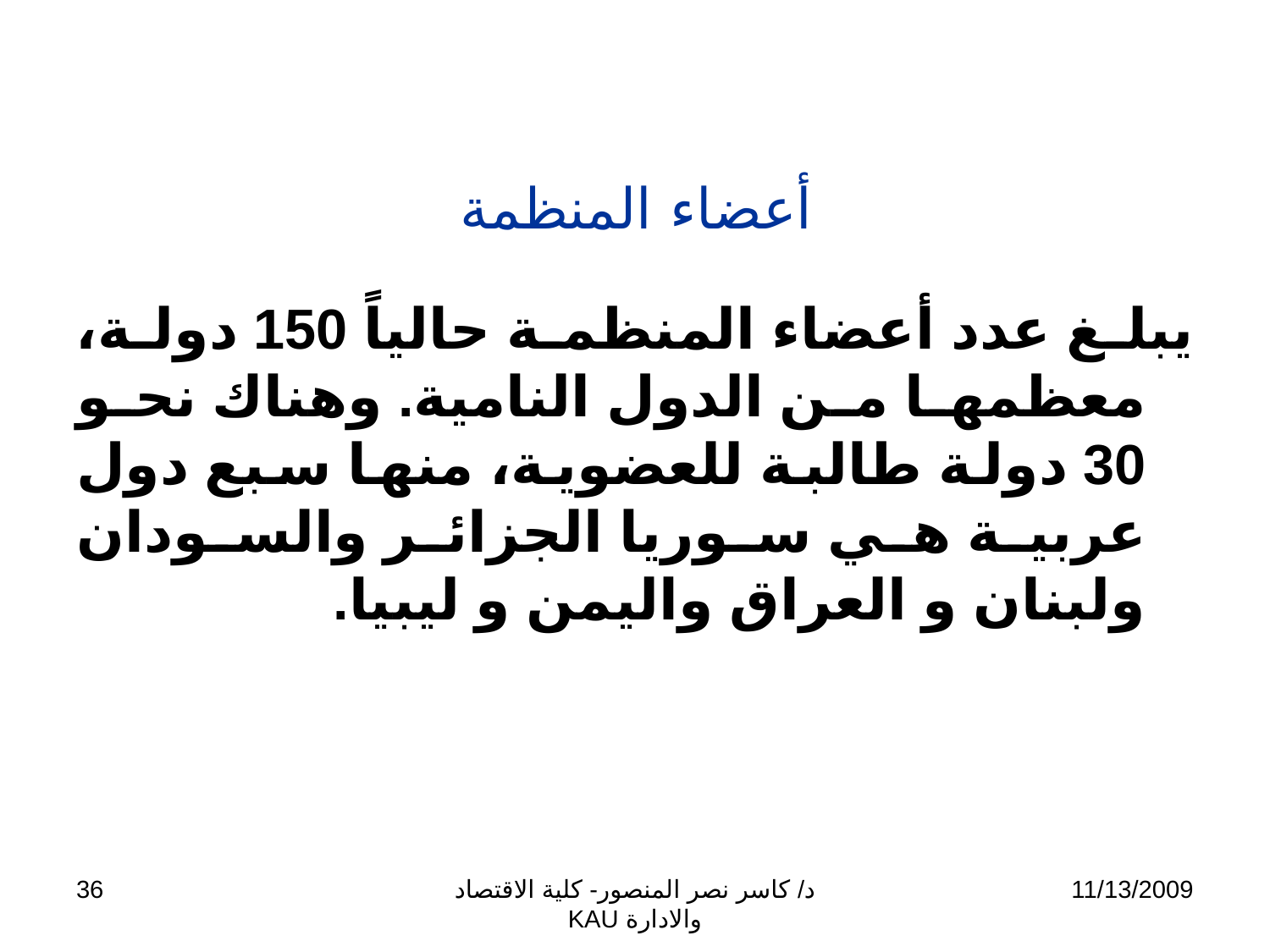

# أعضاء المنظمة
يبلغ عدد أعضاء المنظمة حالياً 150 دولة، معظمها من الدول النامية. وهناك نحو 30 دولة طالبة للعضوية، منها سبع دول عربية هي سوريا الجزائر والسودان ولبنان و العراق واليمن و ليبيا.

36
د/ كاسر نصر المنصور- كلية الاقتصاد والادارة KAU
11/13/2009